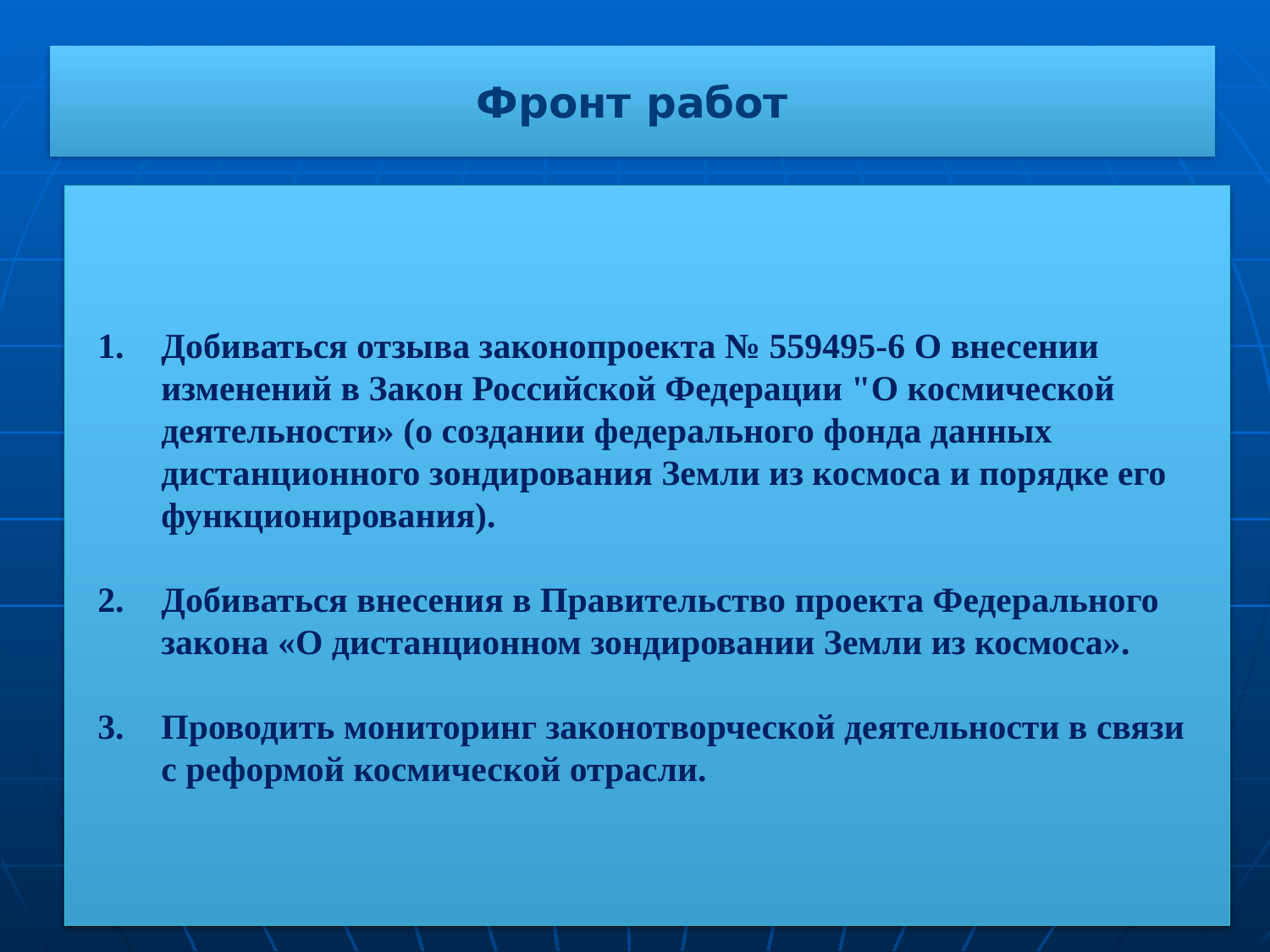

Фронт работ

Добиваться отзыва законопроекта № 559495-6 О внесении изменений в Закон Российской Федерации "О космической деятельности» (о создании федерального фонда данных дистанционного зондирования Земли из космоса и порядке его функционирования).
Добиваться внесения в Правительство проекта Федерального закона «О дистанционном зондировании Земли из космоса».
Проводить мониторинг законотворческой деятельности в связи с реформой космической отрасли.